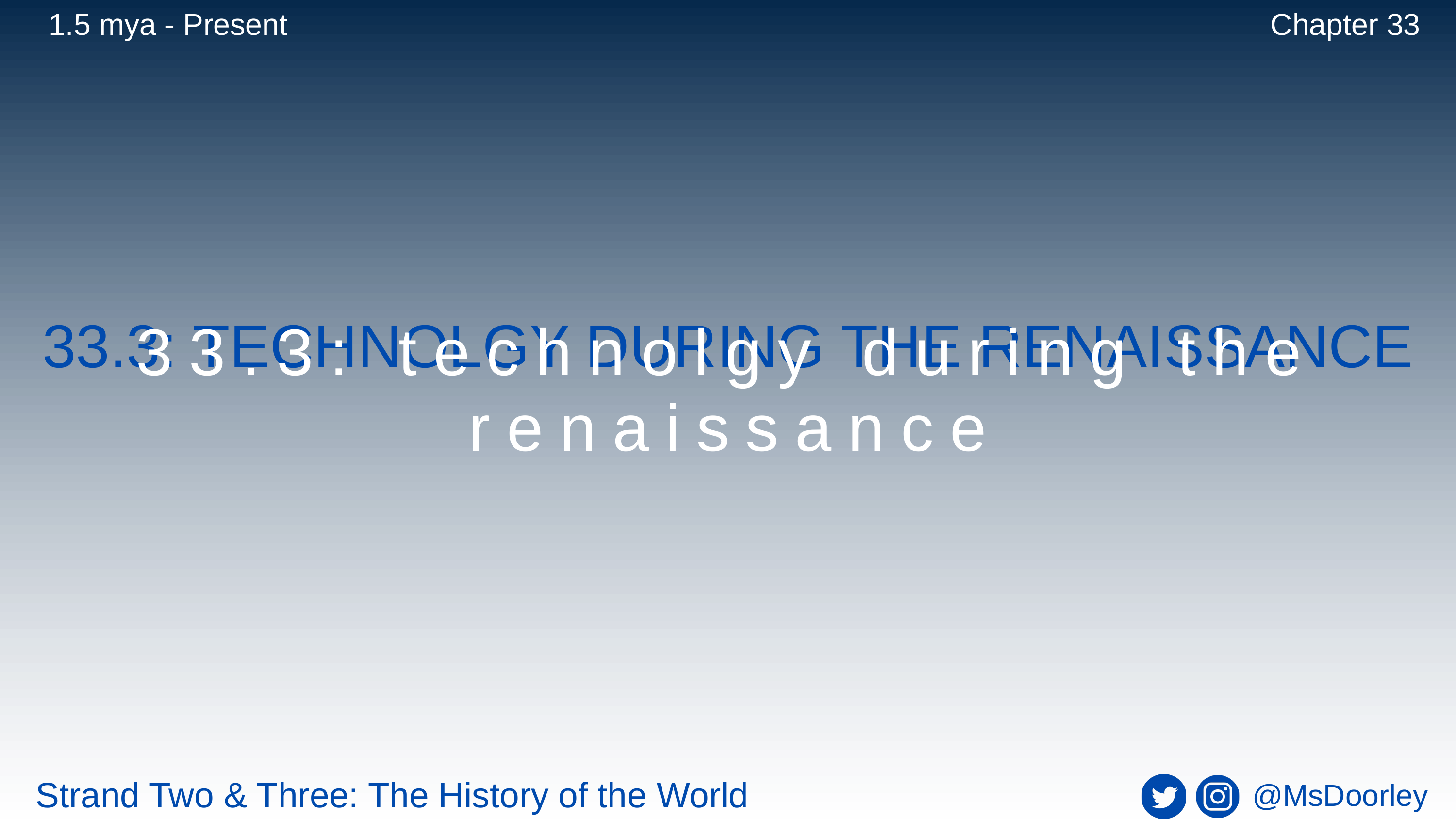

1.5 mya - Present
Chapter 33
33.3: TECHNOLGY DURING THE RENAISSANCE
33.3: technolgy during the renaissance
Strand Two & Three: The History of the World

@MsDoorley